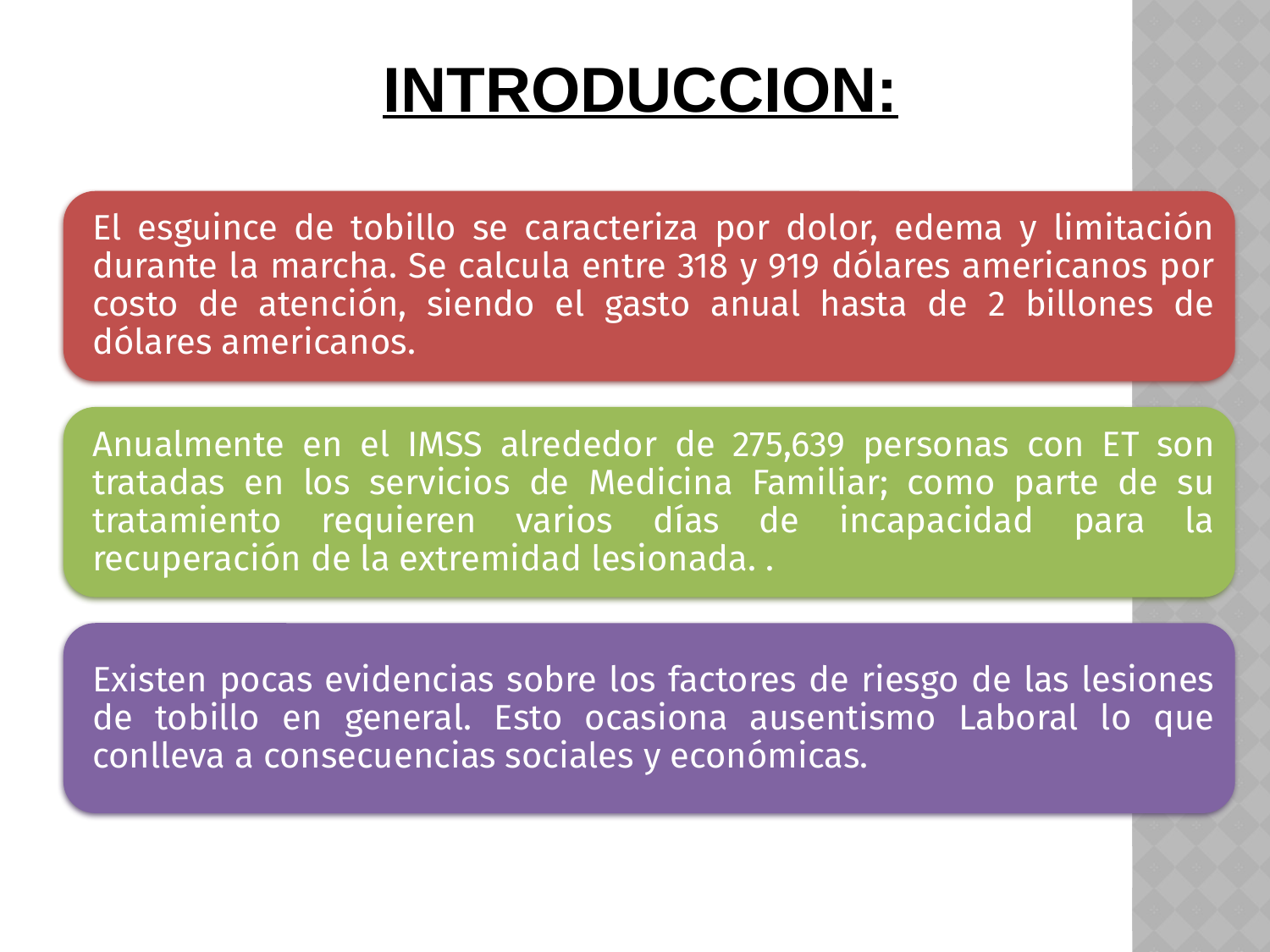

# INTRODUCCION:
El esguince de tobillo se caracteriza por dolor, edema y limitación durante la marcha. Se calcula entre 318 y 919 dólares americanos por costo de atención, siendo el gasto anual hasta de 2 billones de dólares americanos.
Anualmente en el IMSS alrededor de 275,639 personas con ET son tratadas en los servicios de Medicina Familiar; como parte de su tratamiento requieren varios días de incapacidad para la recuperación de la extremidad lesionada. .
Existen pocas evidencias sobre los factores de riesgo de las lesiones de tobillo en general. Esto ocasiona ausentismo Laboral lo que conlleva a consecuencias sociales y económicas.